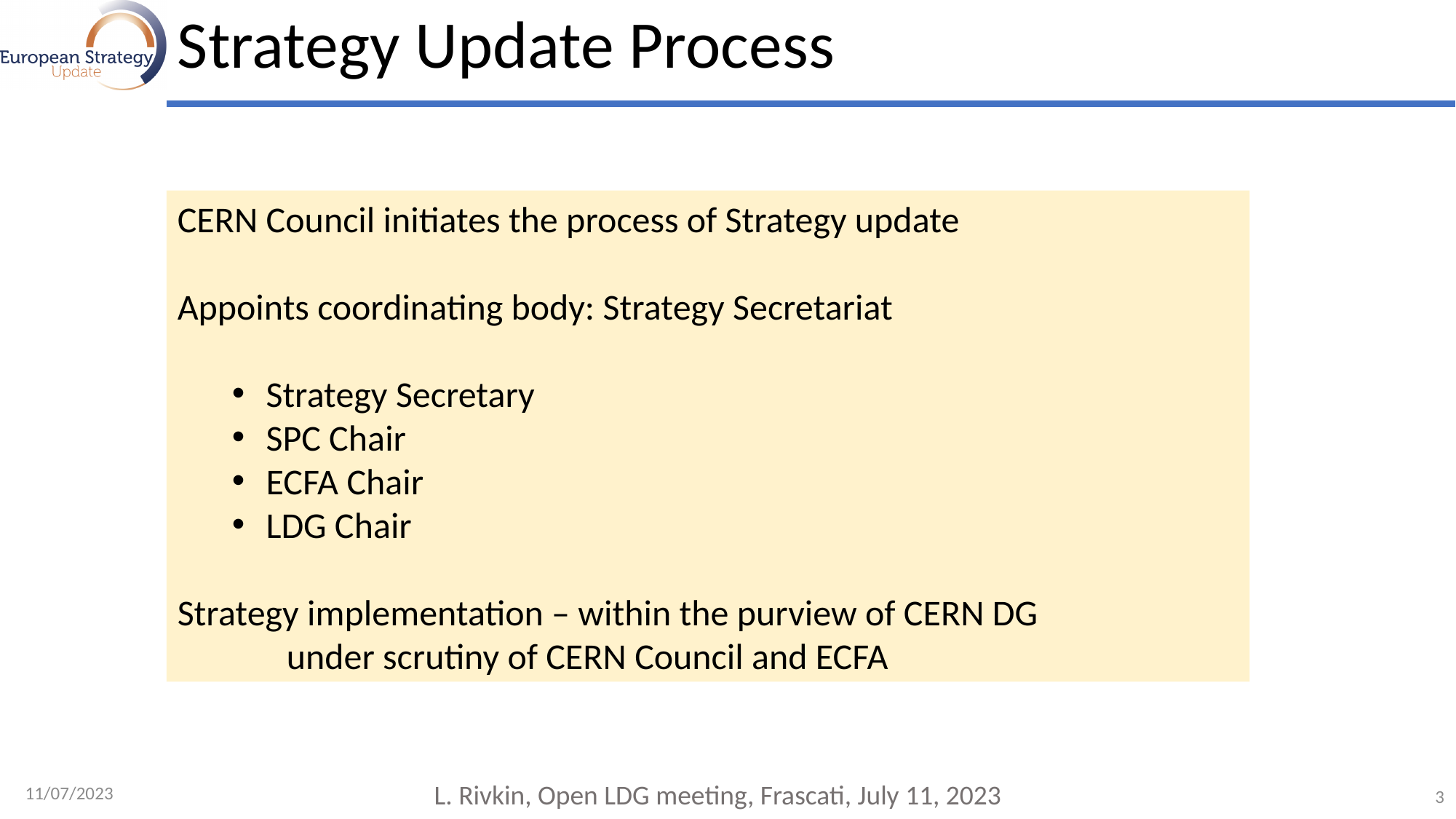

# Strategy Update Process
CERN Council initiates the process of Strategy update

Appoints coordinating body: Strategy Secretariat

Strategy Secretary
SPC Chair
ECFA Chair
LDG Chair

Strategy implementation – within the purview of CERN DG
	under scrutiny of CERN Council and ECFA
11/07/2023
L. Rivkin, Open LDG meeting, Frascati, July 11, 2023
3